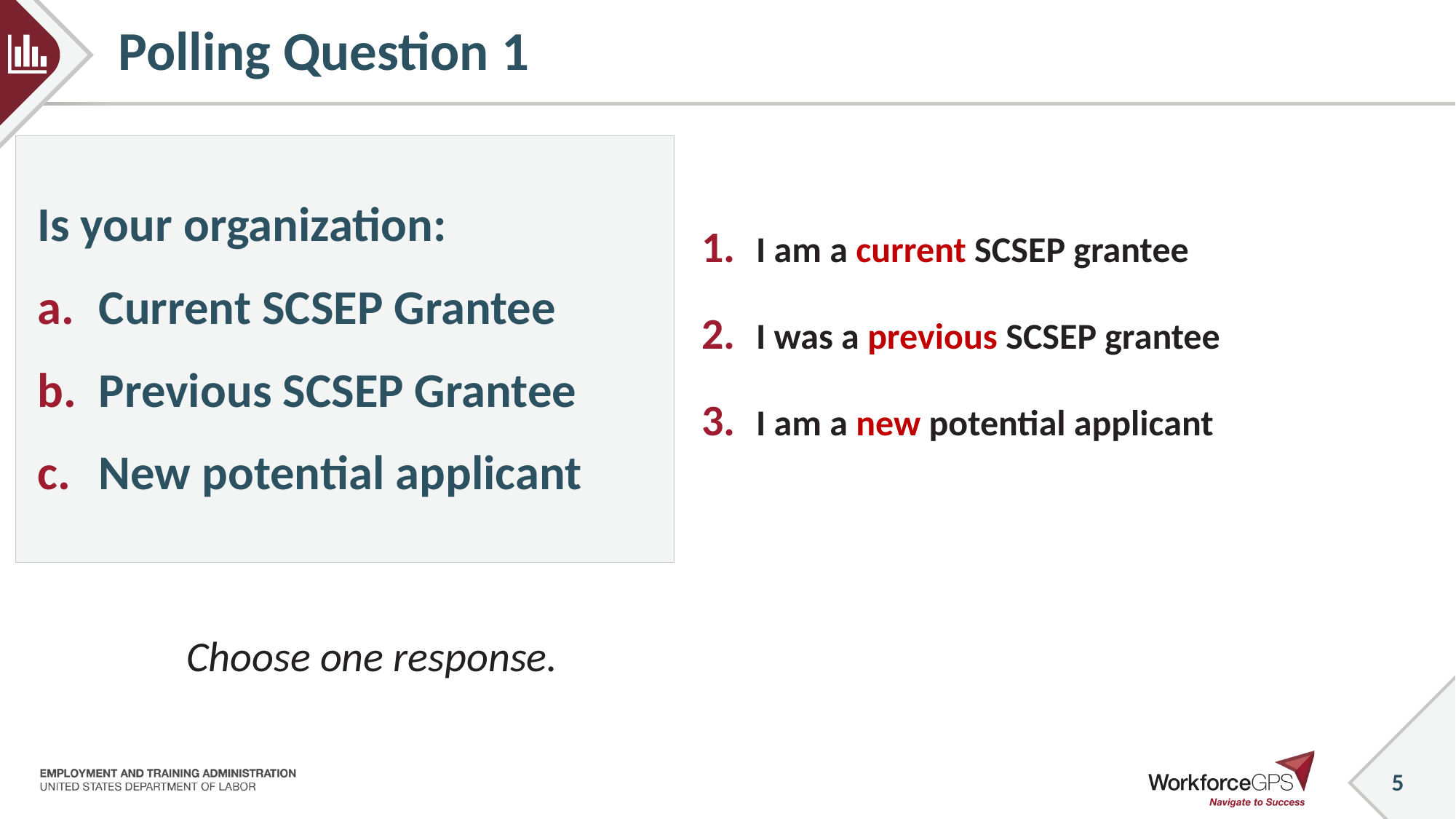

# Polling Question 1
Is your organization:
Current SCSEP Grantee
Previous SCSEP Grantee
New potential applicant
I am a current SCSEP grantee
I was a previous SCSEP grantee
I am a new potential applicant

Choose one response.
5